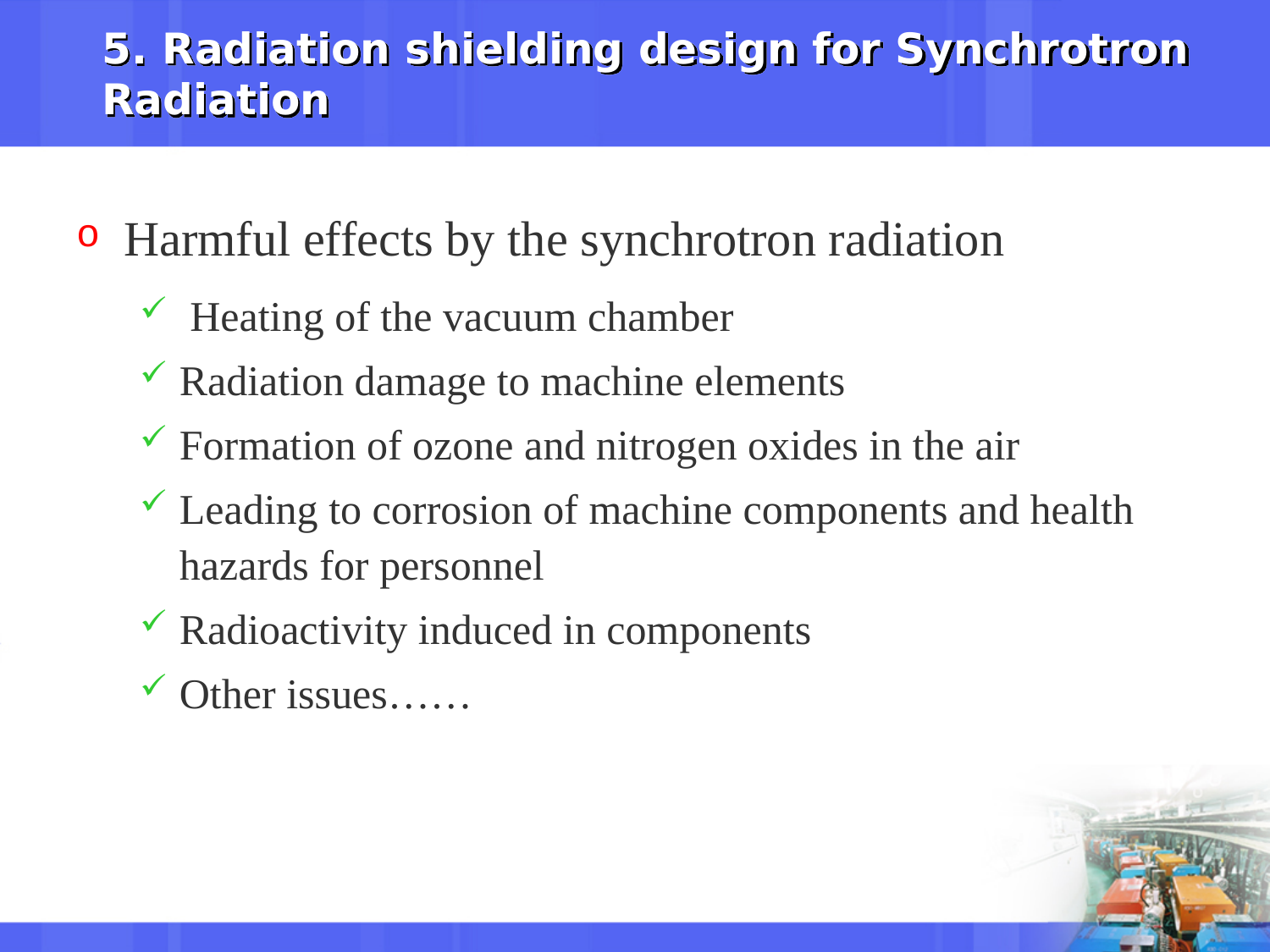

# 5. Radiation shielding design for Synchrotron Radiation

Harmful effects by the synchrotron radiation
 Heating of the vacuum chamber
Radiation damage to machine elements
Formation of ozone and nitrogen oxides in the air
Leading to corrosion of machine components and health hazards for personnel
Radioactivity induced in components
Other issues……